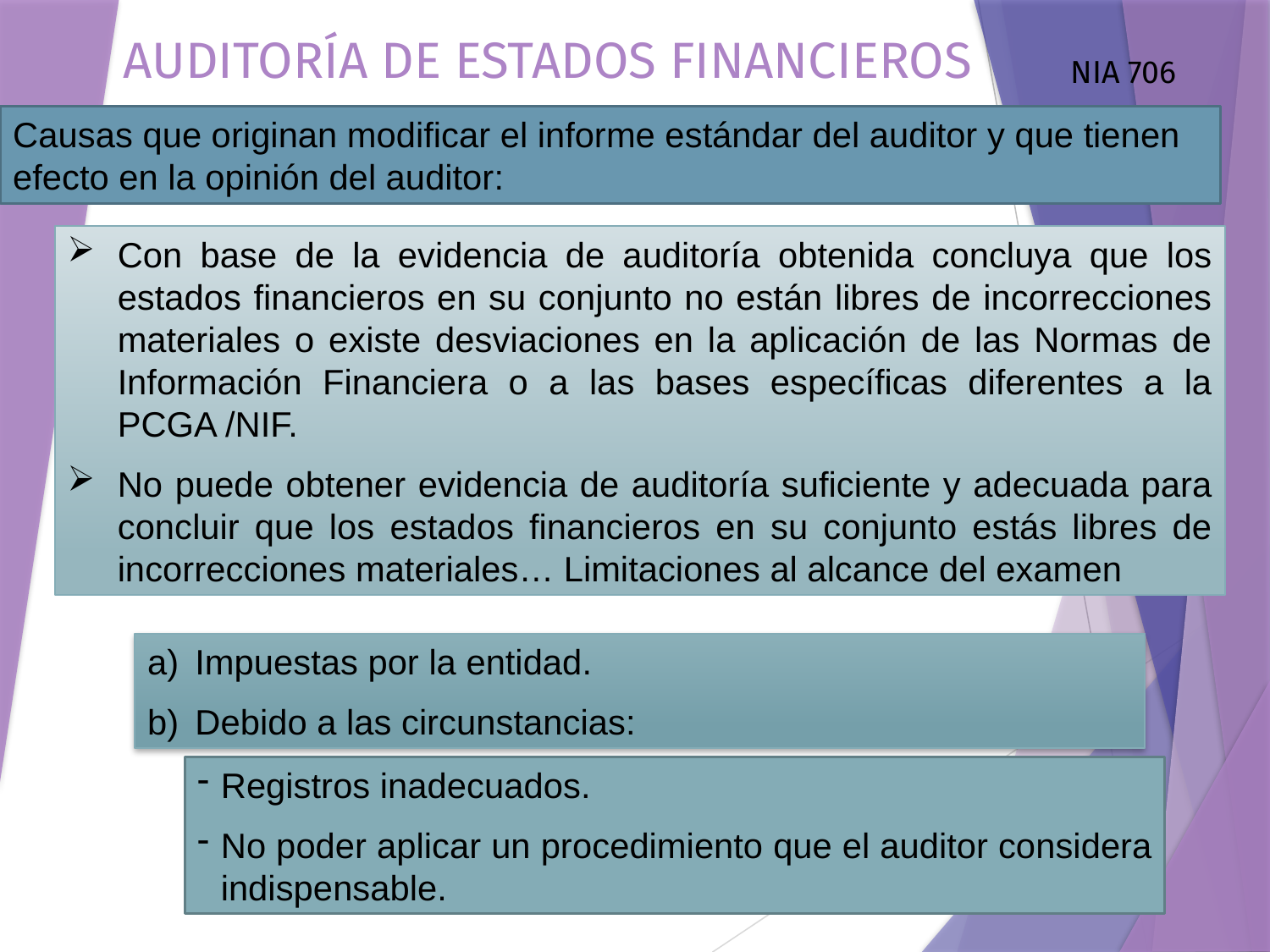

# AUDITORÍA DE ESTADOS FINANCIEROS
NIA 706
Causas que originan modificar el informe estándar del auditor y que tienen efecto en la opinión del auditor:
Dictamen
Con base de la evidencia de auditoría obtenida concluya que los estados financieros en su conjunto no están libres de incorrecciones materiales o existe desviaciones en la aplicación de las Normas de Información Financiera o a las bases específicas diferentes a la PCGA /NIF.
No puede obtener evidencia de auditoría suficiente y adecuada para concluir que los estados financieros en su conjunto estás libres de incorrecciones materiales… Limitaciones al alcance del examen
Impuestas por la entidad.
Debido a las circunstancias:
Registros inadecuados.
No poder aplicar un procedimiento que el auditor considera indispensable.